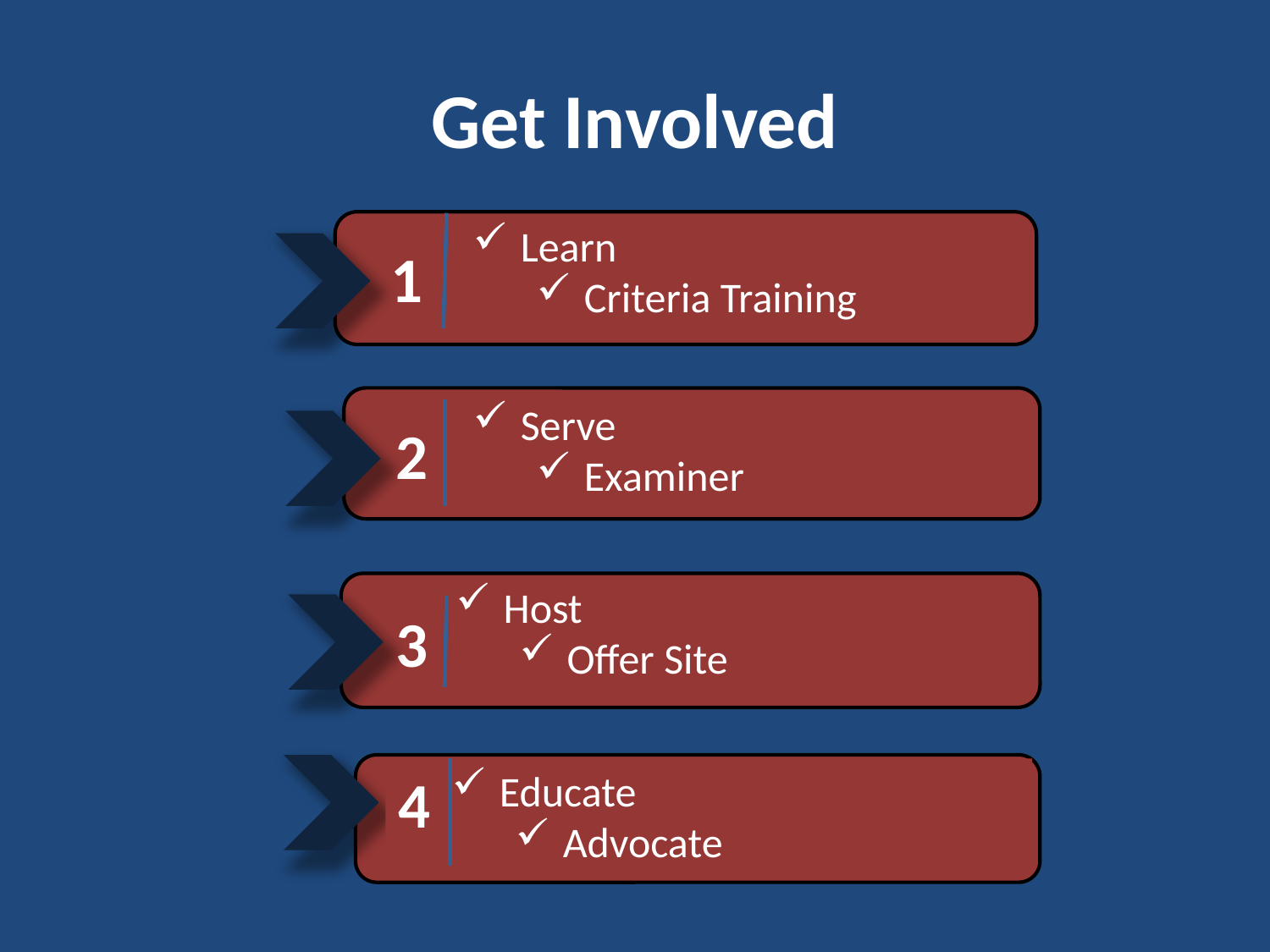

# Get Involved

Learn
Criteria Training

1

Serve
Examiner
2

Host
Offer Site

3

4
Educate
Advocate